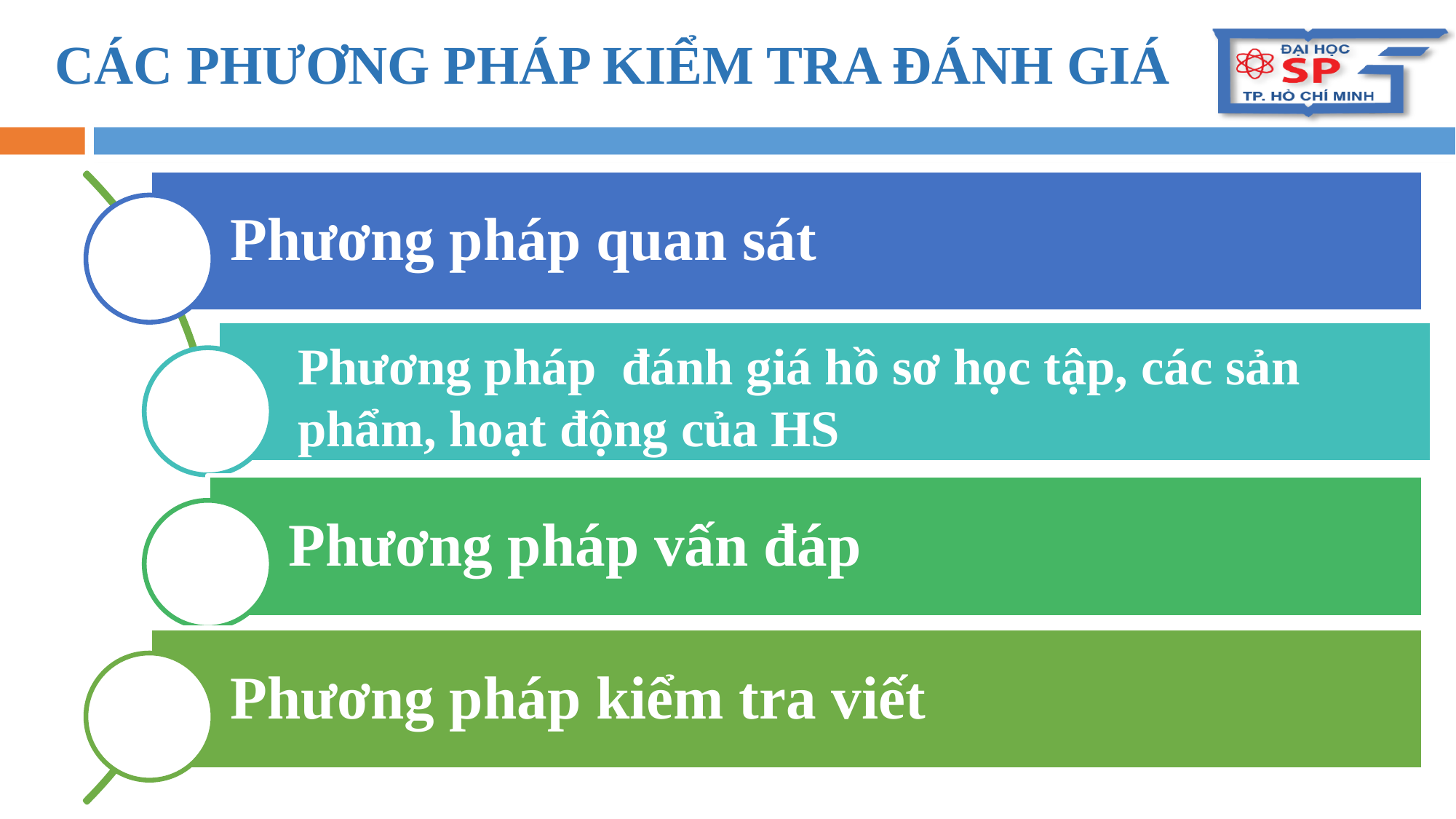

# CÁC PHƯƠNG PHÁP KIỂM TRA ĐÁNH GIÁ
Phương pháp quan sát

Phương pháp  đánh giá hồ sơ học tập, các sản phẩm, hoạt động của HS

Phương pháp vấn đáp
Phương pháp kiểm tra viết